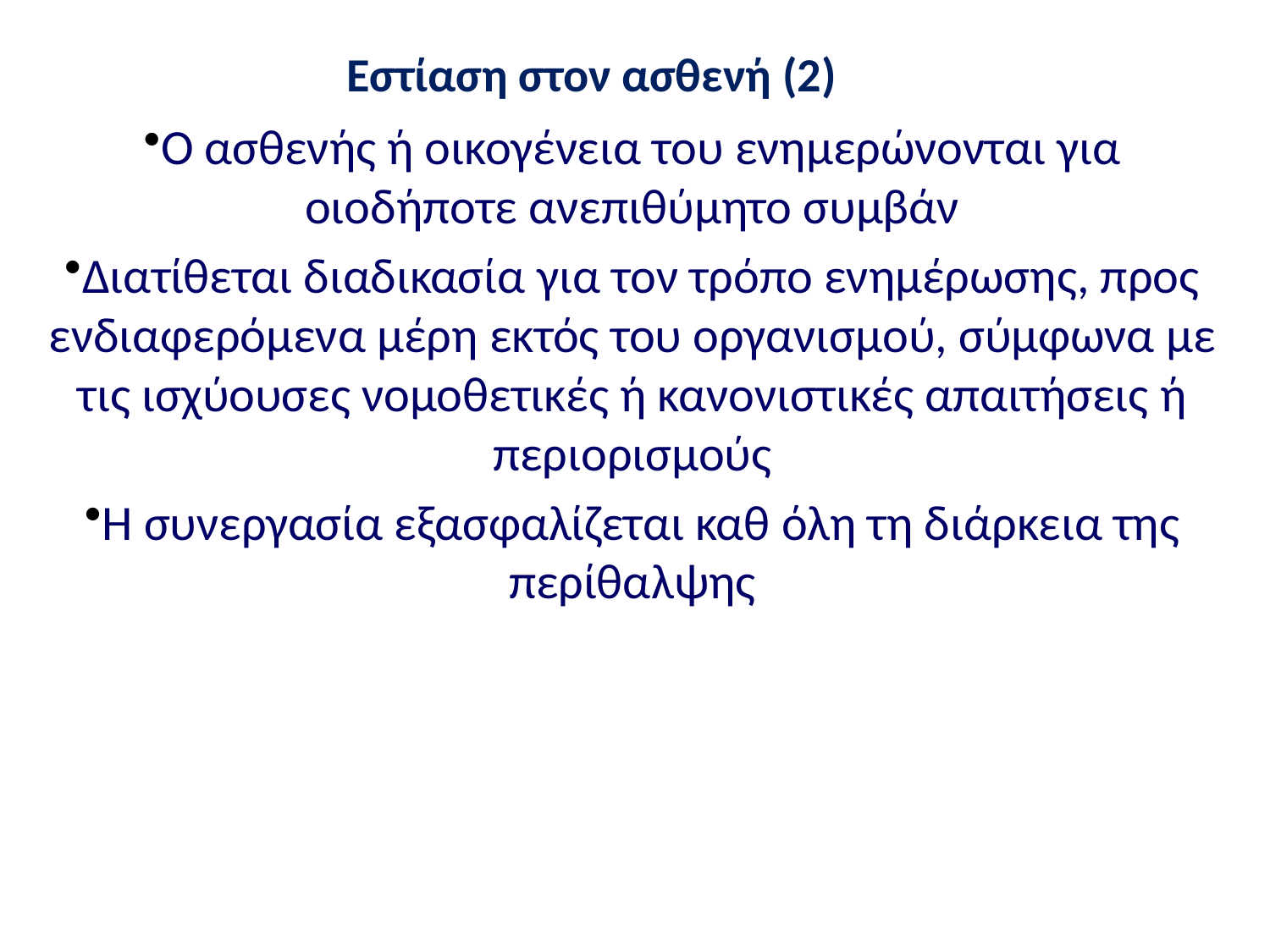

Εστίαση στον ασθενή (2)
Ο ασθενής ή οικογένεια του ενημερώνονται για οιοδήποτε ανεπιθύμητο συμβάν
Διατίθεται διαδικασία για τον τρόπο ενημέρωσης, προς ενδιαφερόμενα μέρη εκτός του οργανισμού, σύμφωνα με τις ισχύουσες νομοθετικές ή κανονιστικές απαιτήσεις ή περιορισμούς
Η συνεργασία εξασφαλίζεται καθ όλη τη διάρκεια της περίθαλψης